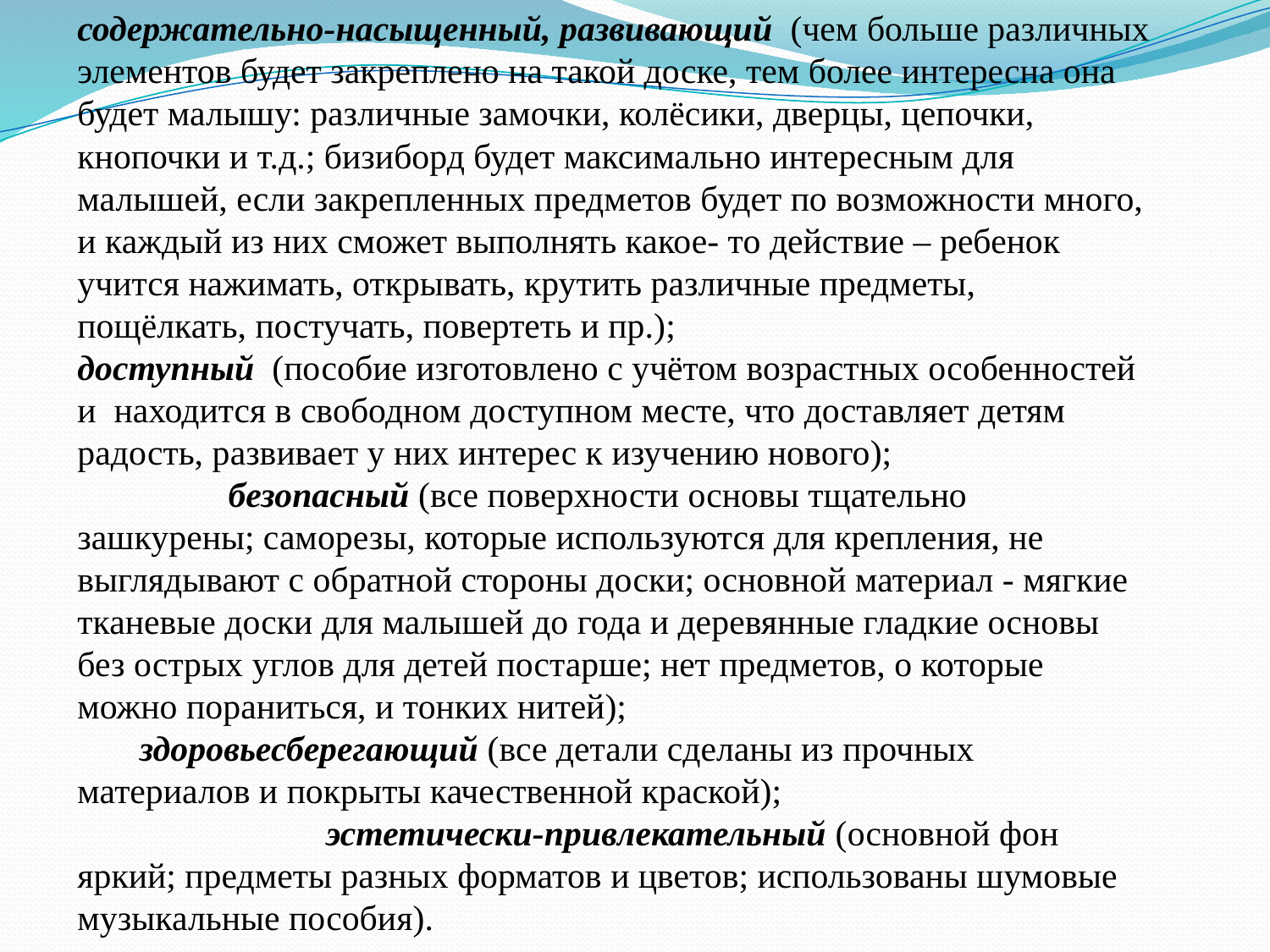

содержательно-насыщенный, развивающий  (чем больше различных элементов будет закреплено на такой доске, тем более интересна она будет малышу: различные замочки, колёсики, дверцы, цепочки, кнопочки и т.д.; бизиборд будет максимально интересным для малышей, если закрепленных предметов будет по возможности много, и каждый из них сможет выполнять какое- то действие – ребенок учится нажимать, открывать, крутить различные предметы, пощёлкать, постучать, повертеть и пр.);                                  доступный  (пособие изготовлено с учётом возрастных особенностей и  находится в свободном доступном месте, что доставляет детям радость, развивает у них интерес к изучению нового);                                               безопасный (все поверхности основы тщательно зашкурены; саморезы, которые используются для крепления, не выглядывают с обратной стороны доски; основной материал - мягкие тканевые доски для малышей до года и деревянные гладкие основы без острых углов для детей постарше; нет предметов, о которые можно пораниться, и тонких нитей);                                                                   здоровьесберегающий (все детали сделаны из прочных материалов и покрыты качественной краской);                                                                      эстетически-привлекательный (основной фон яркий; предметы разных форматов и цветов; использованы шумовые музыкальные пособия).